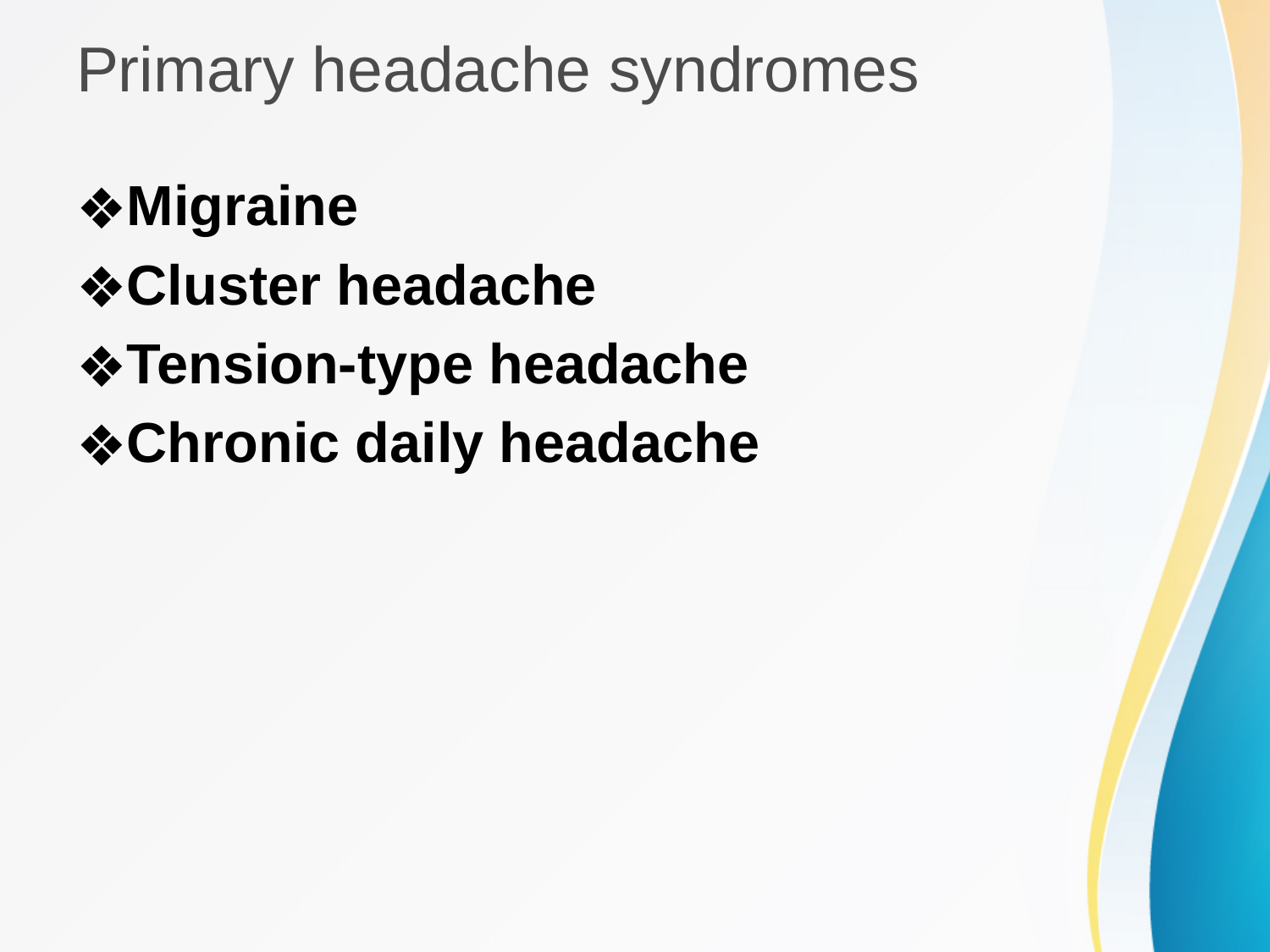

# Primary headache syndromes
Migraine
Cluster headache
Tension-type headache
Chronic daily headache